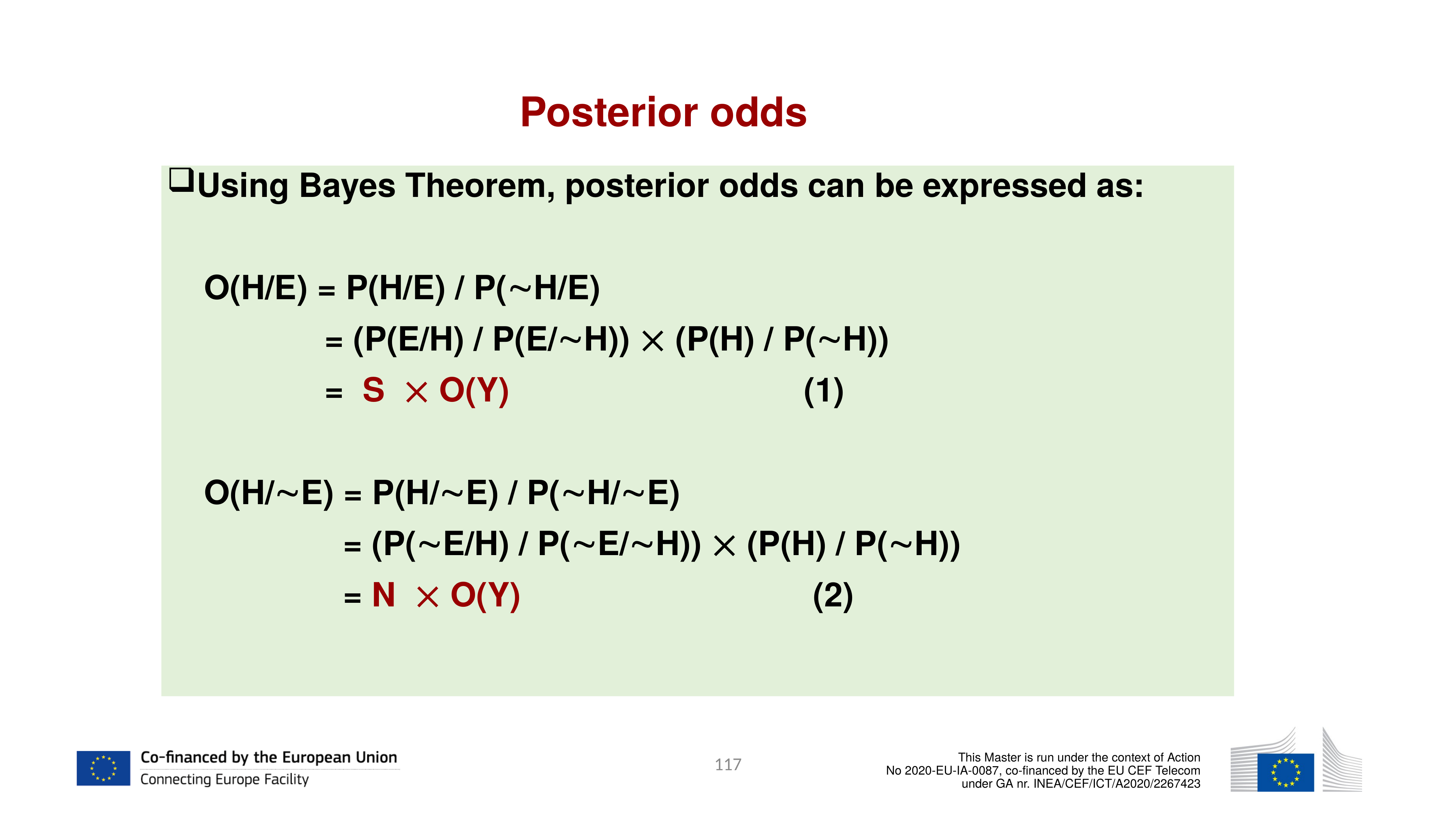

Posterior odds
Using Bayes Theorem, posterior odds can be expressed as:

    O(H/E) = P(H/E) / P(∼H/E)
                 = (P(E/H) / P(E/∼H)) × (P(H) / P(∼H))
                 =  S  × Ο(Υ)             				 (1)

    O(H/∼E) = P(H/∼E) / P(∼H/∼E)
                   = (P(∼E/H) / P(∼E/∼H)) × (P(H) / P(∼H))
                   = N  × Ο(Υ)   			 		  (2)
117